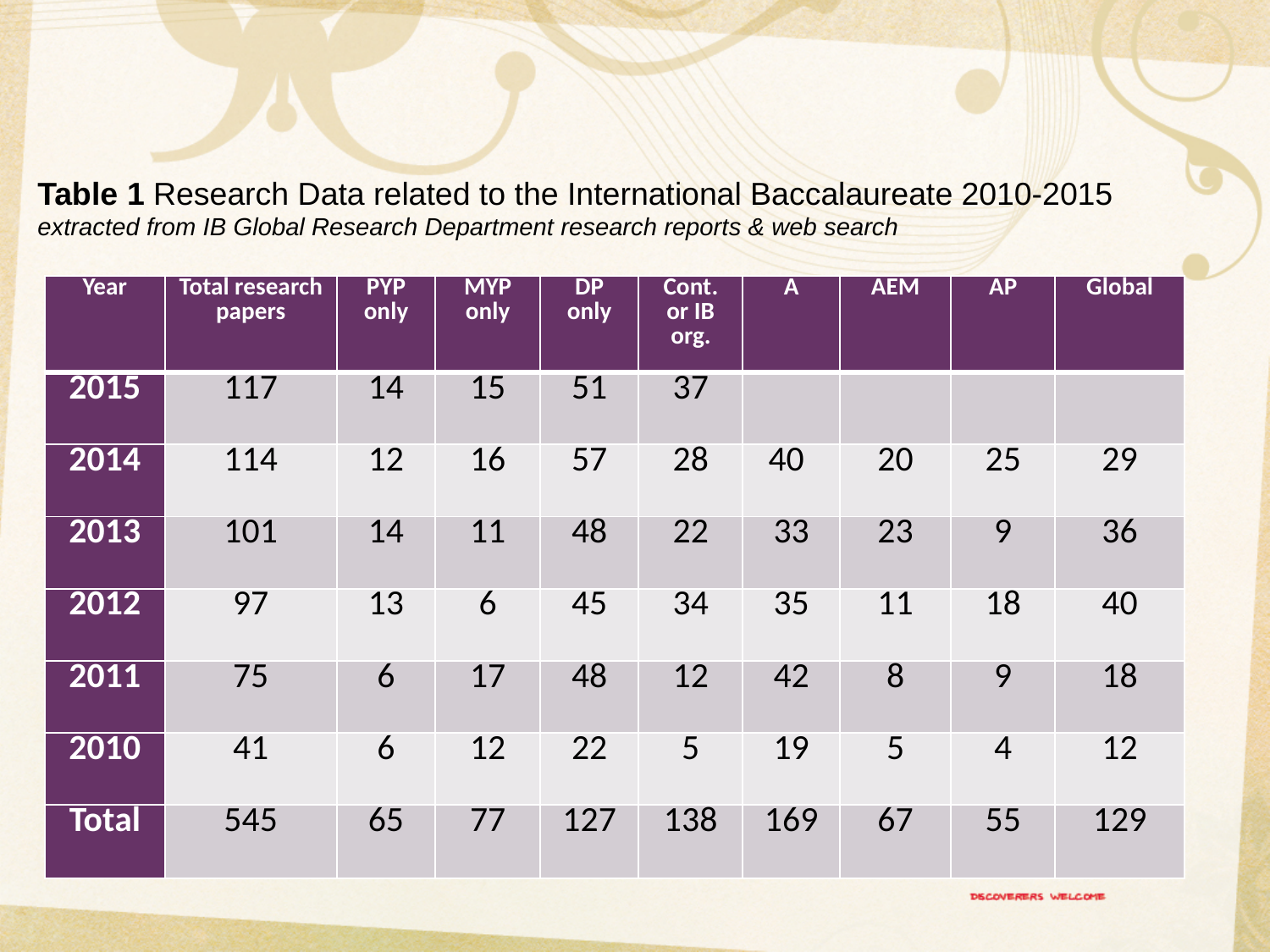

#
Table 1 Research Data related to the International Baccalaureate 2010-2015
extracted from IB Global Research Department research reports & web search

| Year | Total research papers | PYP only | MYP only | DP only | Cont. or IB org. | A | AEM | AP | Global |
| --- | --- | --- | --- | --- | --- | --- | --- | --- | --- |
| 2015 | 117 | 14 | 15 | 51 | 37 |  |  |  |  |
| 2014 | 114 | 12 | 16 | 57 | 28 | 40 | 20 | 25 | 29 |
| 2013 | 101 | 14 | 11 | 48 | 22 | 33 | 23 | 9 | 36 |
| 2012 | 97 | 13 | 6 | 45 | 34 | 35 | 11 | 18 | 40 |
| 2011 | 75 | 6 | 17 | 48 | 12 | 42 | 8 | 9 | 18 |
| 2010 | 41 | 6 | 12 | 22 | 5 | 19 | 5 | 4 | 12 |
| Total | 545 | 65 | 77 | 127 | 138 | 169 | 67 | 55 | 129 |